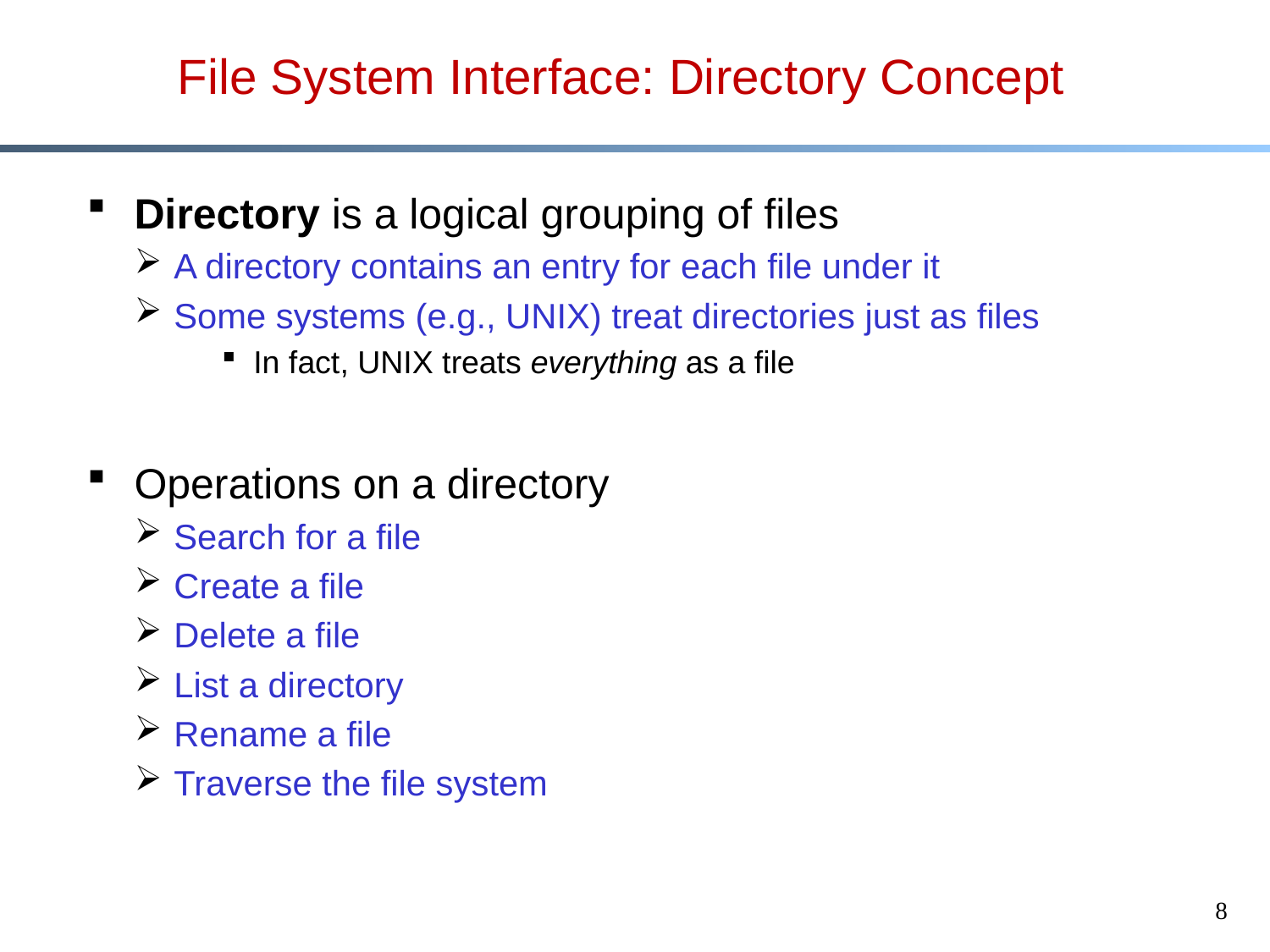

# File System Interface: Directory Concept
Directory is a logical grouping of files
A directory contains an entry for each file under it
Some systems (e.g., UNIX) treat directories just as files
In fact, UNIX treats everything as a file

Operations on a directory
Search for a file
Create a file
Delete a file
List a directory
Rename a file
Traverse the file system
8